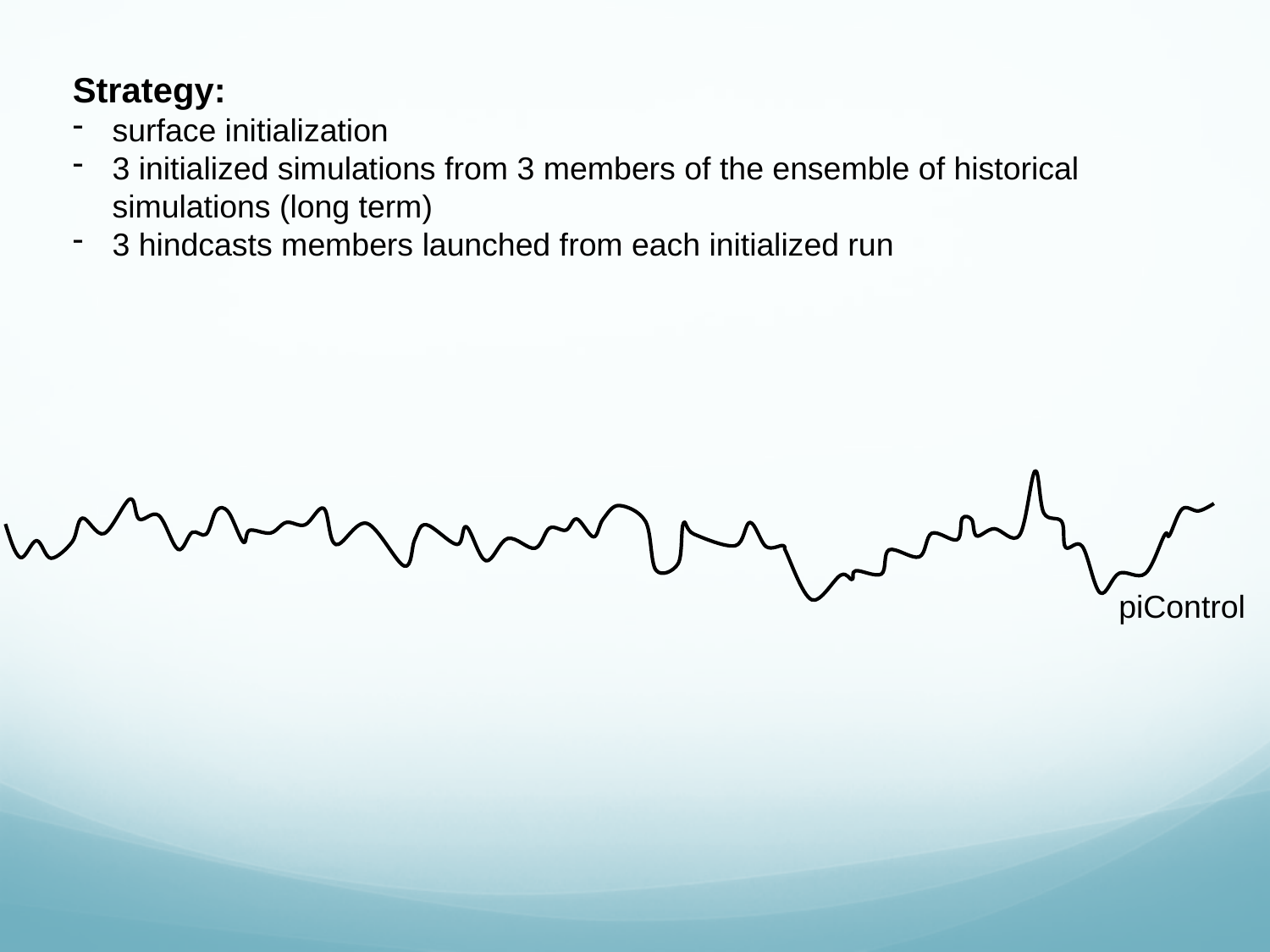

Strategy:
surface initialization
3 initialized simulations from 3 members of the ensemble of historical simulations (long term)
3 hindcasts members launched from each initialized run

piControl